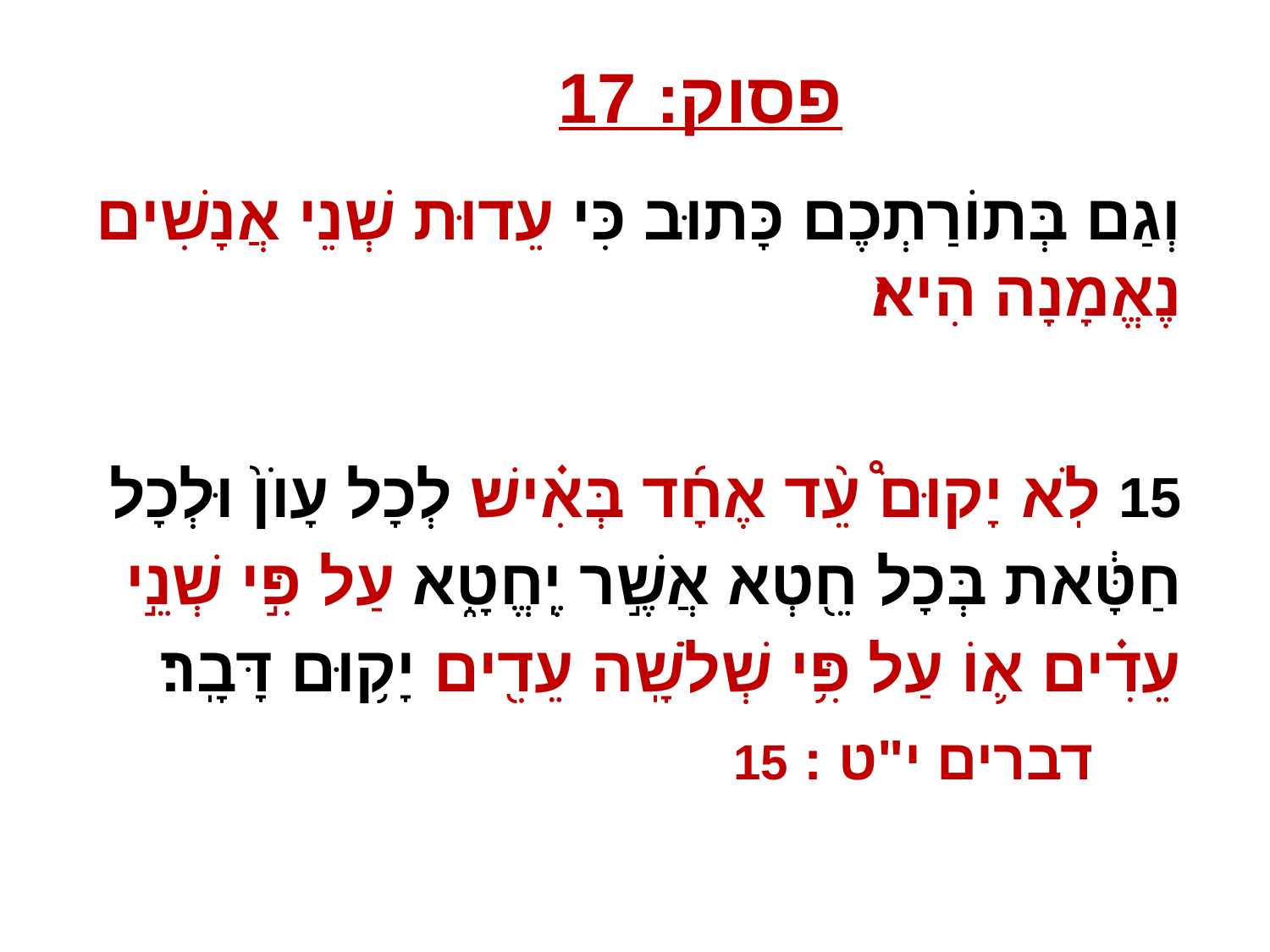

פסוק: 17
וְגַם בְּתוֹרַתְכֶם כָּתוּב כִּי עֵדוּת שְׁנֵי אֲנָשִׁים נֶאֱמָנָה הִיא׃
15 לֹֽא יָקוּם֩ עֵ֨ד אֶחָ֜ד בְּאִ֗ישׁ לְכָל עָוֺן֙ וּלְכָל חַטָּ֔את בְּכָל חֵ֖טְא אֲשֶׁ֣ר יֶֽחֱטָ֑א עַל פִּ֣י שְׁנֵ֣י עֵדִ֗ים א֛וֹ עַל פִּ֥י שְׁלֹשָֽׁה עֵדִ֖ים יָק֥וּם דָּבָֽר׃            דברים י"ט : 15